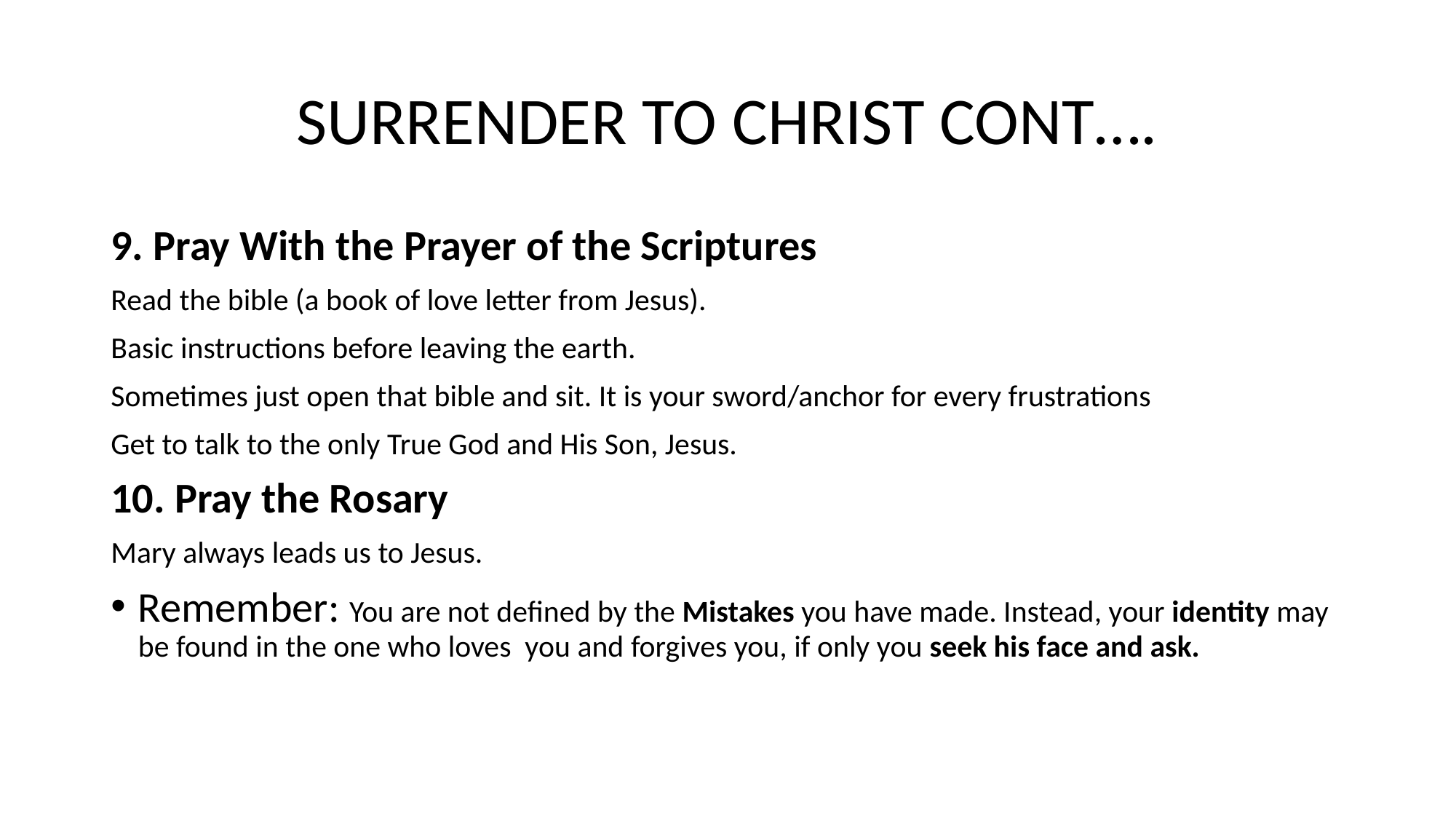

# SURRENDER TO CHRIST CONT….
9. Pray With the Prayer of the Scriptures
Read the bible (a book of love letter from Jesus).
Basic instructions before leaving the earth.
Sometimes just open that bible and sit. It is your sword/anchor for every frustrations
Get to talk to the only True God and His Son, Jesus.
10. Pray the Rosary
Mary always leads us to Jesus.
Remember: You are not defined by the Mistakes you have made. Instead, your identity may be found in the one who loves  you and forgives you, if only you seek his face and ask.